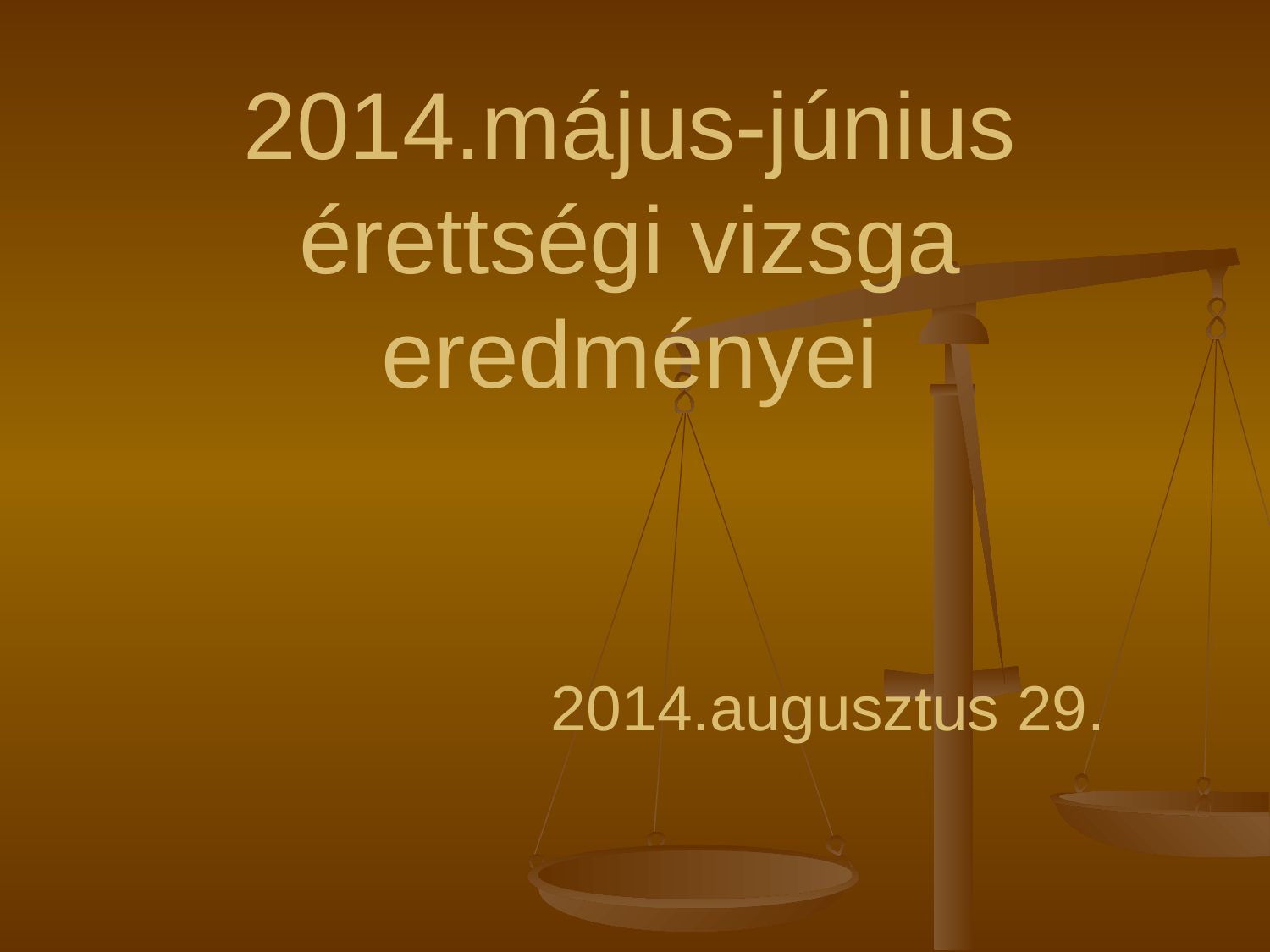

# 2014.május-június érettségi vizsga eredményei 2014.augusztus 29.